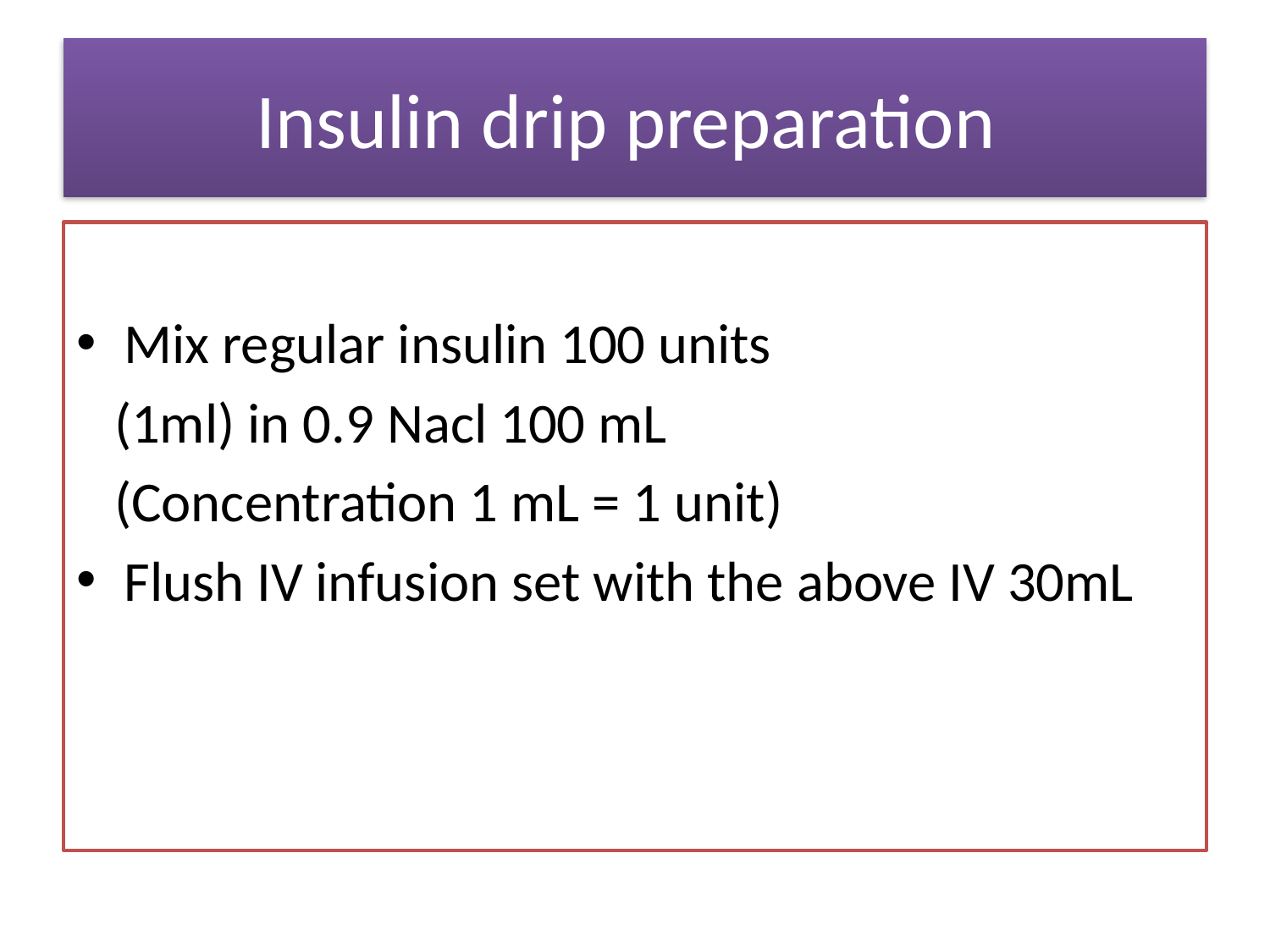

# Insulin drip preparation

Mix regular insulin 100 units
   (1ml) in 0.9 Nacl 100 mL
   (Concentration 1 mL = 1 unit)
Flush IV infusion set with the above IV 30mL